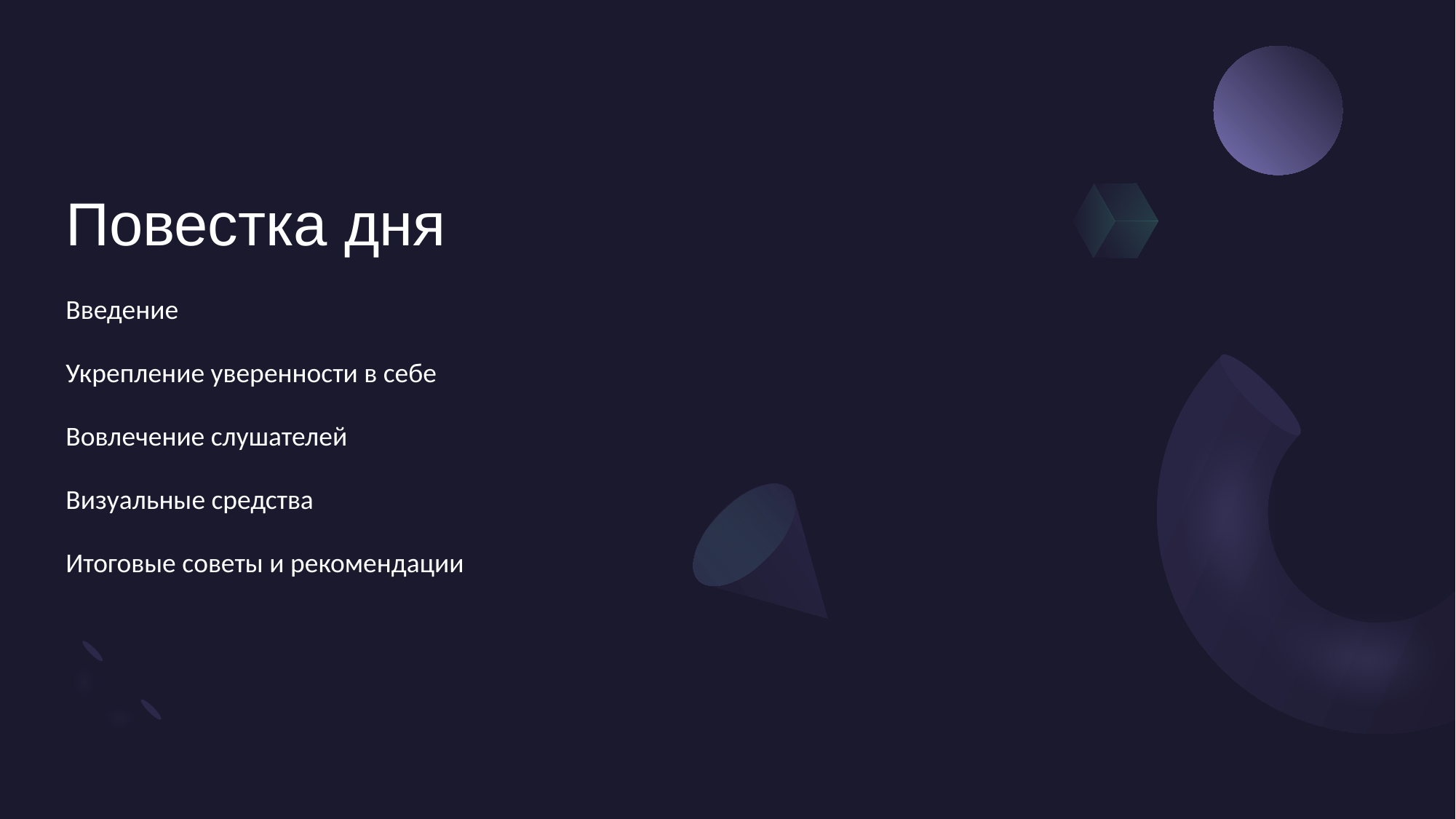

# Повестка дня
Введение
Укрепление уверенности в себе
Вовлечение слушателей
Визуальные средства
Итоговые советы и рекомендации